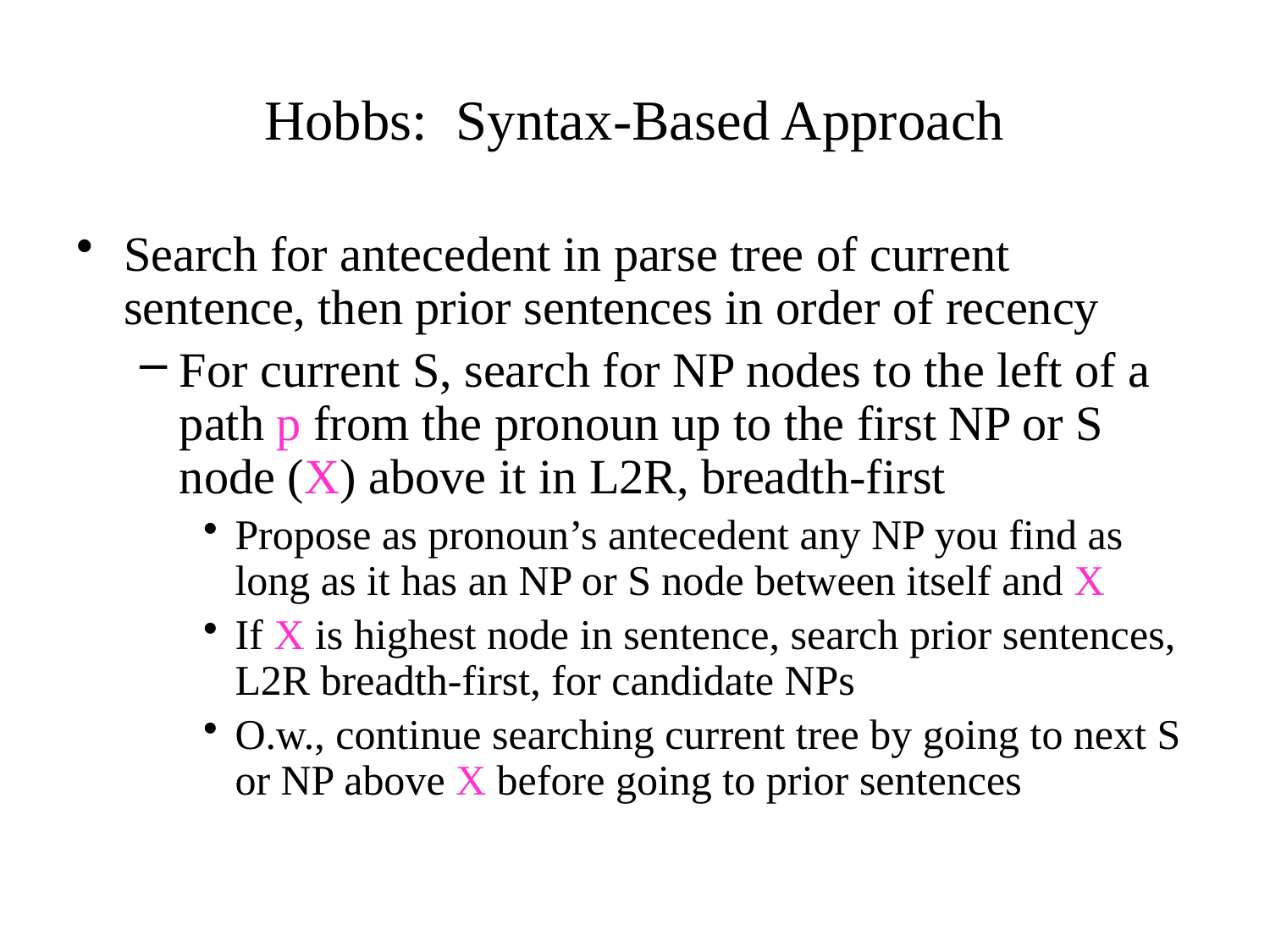

Hobbs:  Syntax-Based Approach
Search for antecedent in parse tree of current sentence, then prior sentences in order of recency
For current S, search for NP nodes to the left of a path p from the pronoun up to the first NP or S node (X) above it in L2R, breadth-first
Propose as pronoun’s antecedent any NP you find as long as it has an NP or S node between itself and X
If X is highest node in sentence, search prior sentences, L2R breadth-first, for candidate NPs
O.w., continue searching current tree by going to next S or NP above X before going to prior sentences